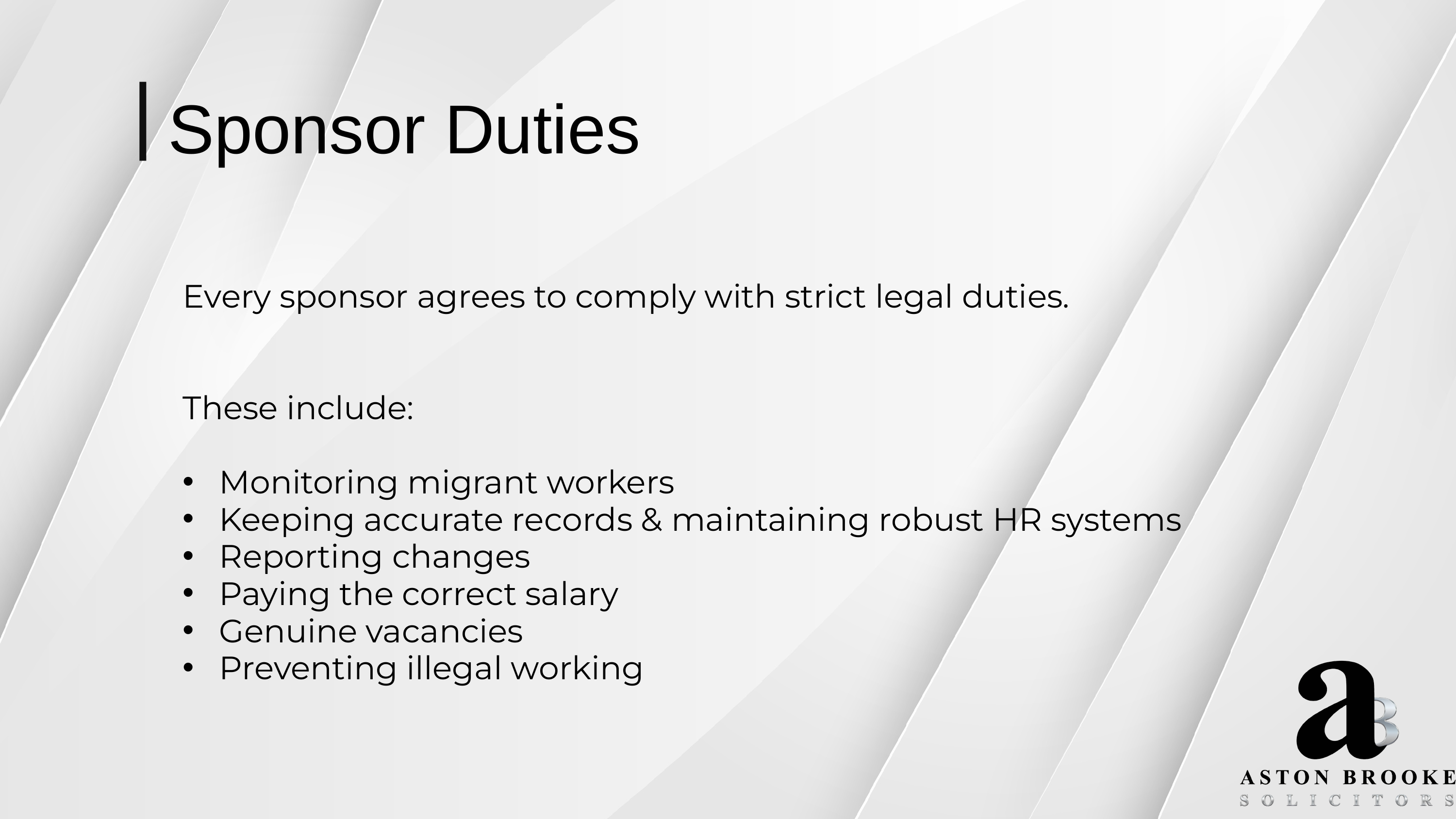

Sponsor Duties

Every sponsor agrees to comply with strict legal duties.

These include:

Monitoring migrant workers
Keeping accurate records & maintaining robust HR systems
Reporting changes
Paying the correct salary
Genuine vacancies
Preventing illegal working

Failure in any of these areas can result in suspension.